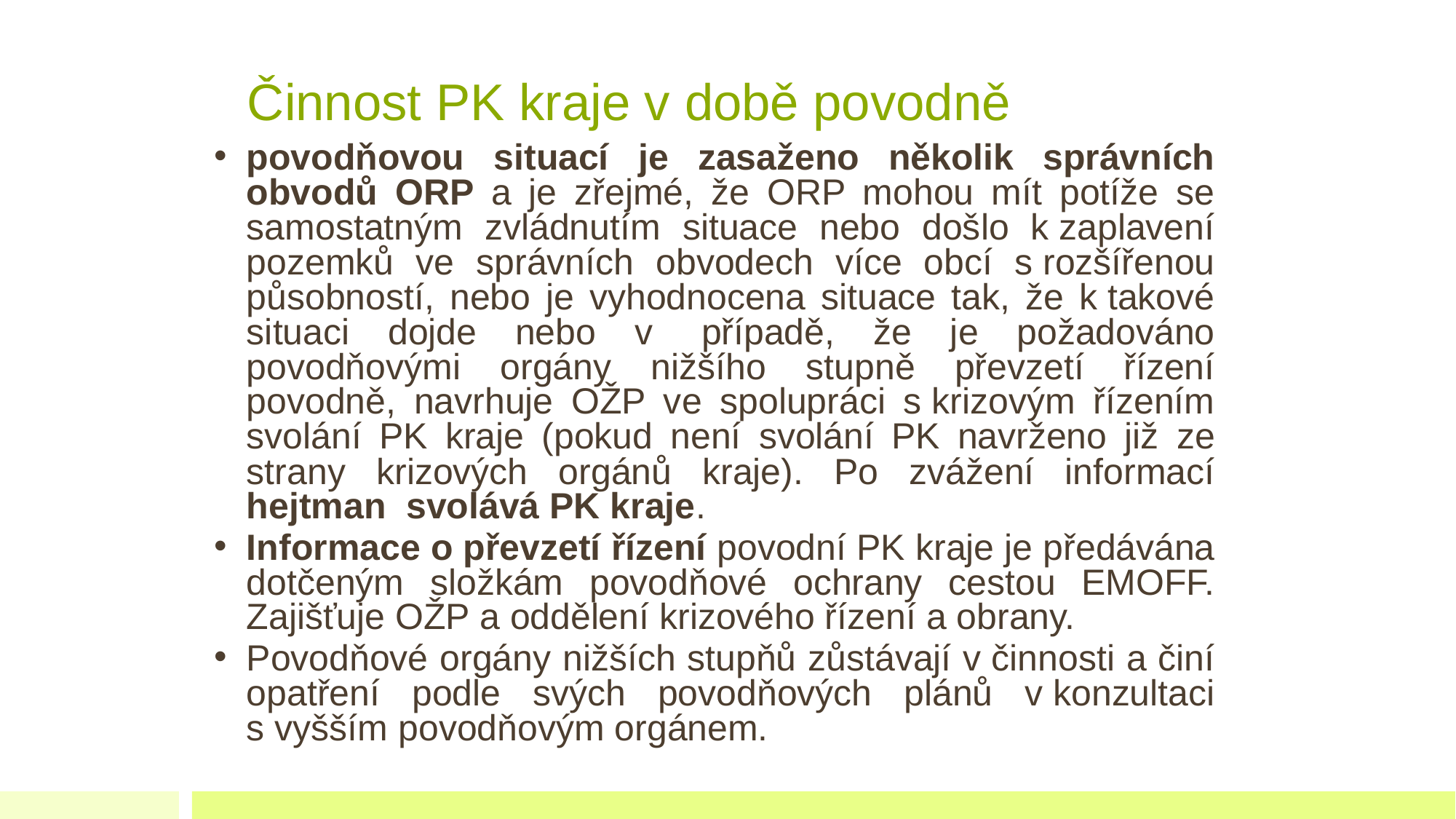

# Činnost PK kraje v době povodně
povodňovou situací je zasaženo několik správních obvodů ORP a je zřejmé, že ORP mohou mít potíže se samostatným zvládnutím situace nebo došlo k zaplavení pozemků ve správních obvodech více obcí s rozšířenou působností, nebo je vyhodnocena situace tak, že k takové situaci dojde nebo v  případě, že je požadováno povodňovými orgány nižšího stupně převzetí řízení povodně, navrhuje OŽP ve spolupráci s krizovým řízením svolání PK kraje (pokud není svolání PK navrženo již ze strany krizových orgánů kraje). Po zvážení informací hejtman  svolává PK kraje.
Informace o převzetí řízení povodní PK kraje je předávána dotčeným složkám povodňové ochrany cestou EMOFF. Zajišťuje OŽP a oddělení krizového řízení a obrany.
Povodňové orgány nižších stupňů zůstávají v činnosti a činí opatření podle svých povodňových plánů v konzultaci s vyšším povodňovým orgánem.